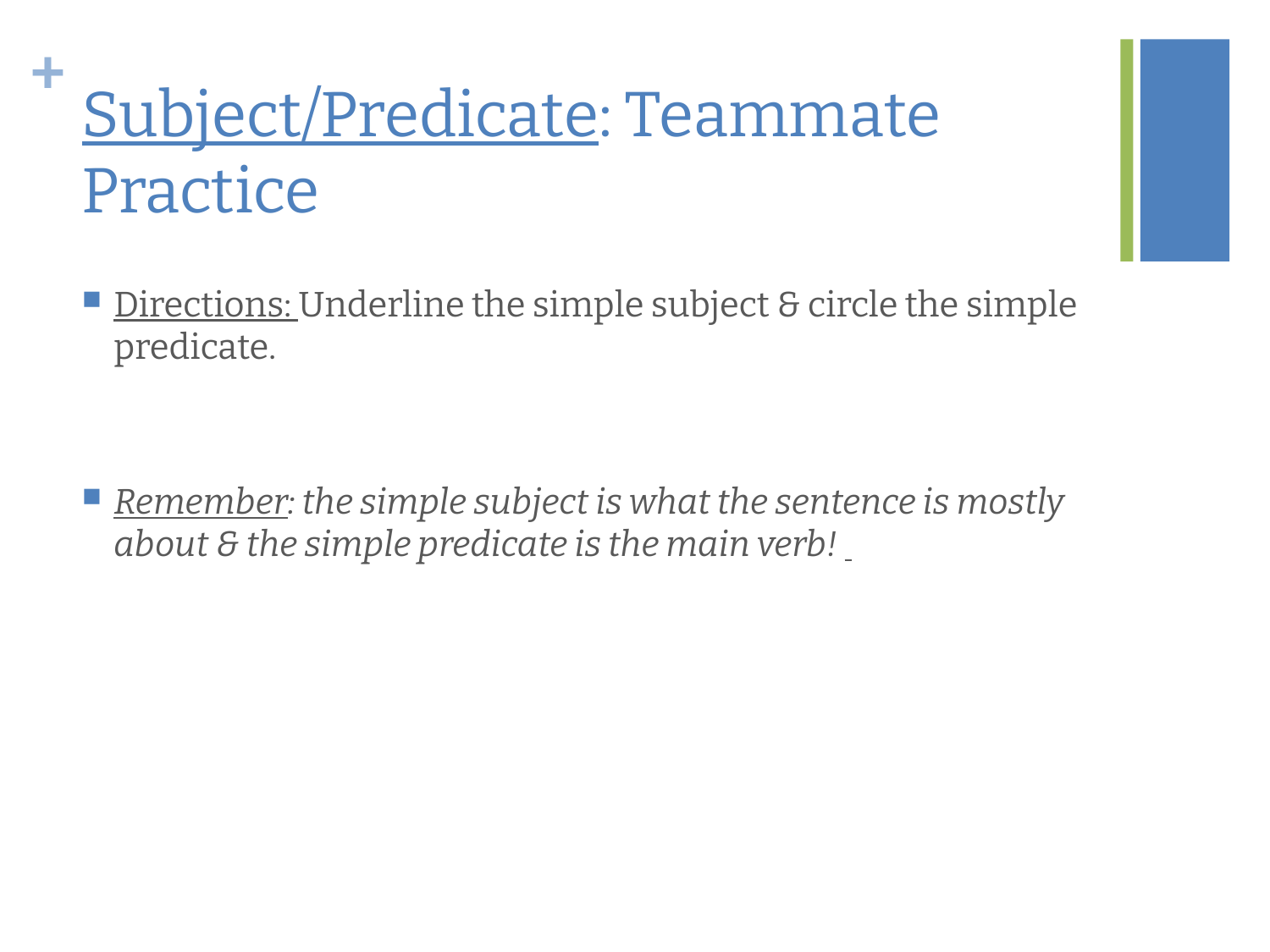

# Subject/Predicate: Teammate Practice
Directions: Underline the simple subject & circle the simple predicate.

Remember: the simple subject is what the sentence is mostly about & the simple predicate is the main verb!